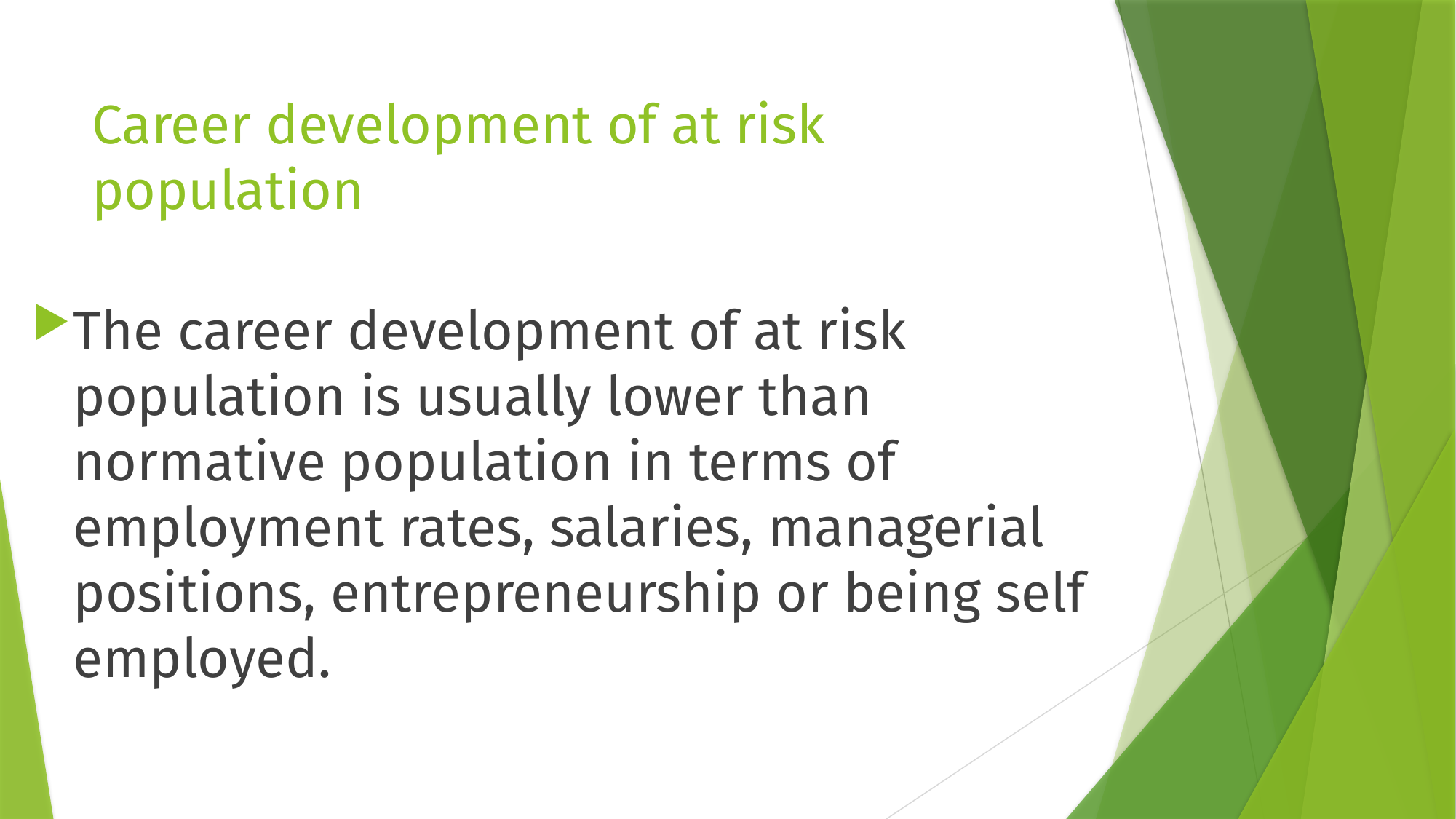

# Career development of at risk population
The career development of at risk population is usually lower than normative population in terms of employment rates, salaries, managerial positions, entrepreneurship or being self employed.